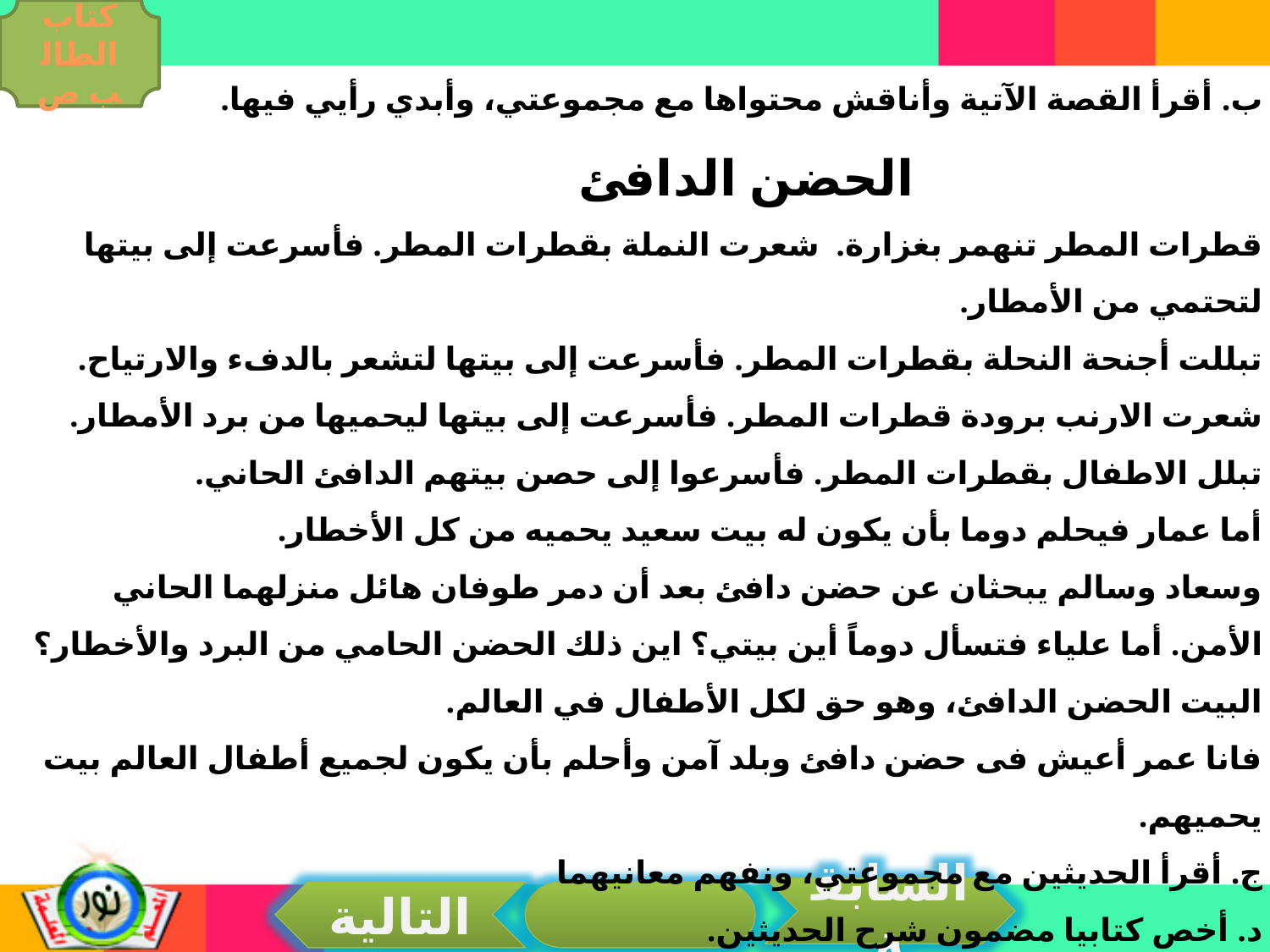

كتاب الطالب ص
ب. أقرأ القصة الآتية وأناقش محتواها مع مجموعتي، وأبدي رأيي فيها.
                           الحضن الدافئ
قطرات المطر تنهمر بغزارة.  شعرت النملة بقطرات المطر. فأسرعت إلى بيتها لتحتمي من الأمطار.
تبللت أجنحة النحلة بقطرات المطر. فأسرعت إلى بيتها لتشعر بالدفء والارتياح.
شعرت الارنب برودة قطرات المطر. فأسرعت إلى بيتها ليحميها من برد الأمطار.
تبلل الاطفال بقطرات المطر. فأسرعوا إلى حصن بيتهم الدافئ الحاني.
أما عمار فيحلم دوما بأن يكون له بيت سعيد يحميه من كل الأخطار.
وسعاد وسالم يبحثان عن حضن دافئ بعد أن دمر طوفان هائل منزلهما الحاني الأمن. أما علياء فتسأل دوماً أين بيتي؟ اين ذلك الحضن الحامي من البرد والأخطار؟
البيت الحضن الدافئ، وهو حق لكل الأطفال في العالم.
فانا عمر أعيش فى حضن دافئ وبلد آمن وأحلم بأن يكون لجميع أطفال العالم بيت يحميهم.
ج. أقرأ الحديثين مع مجموعتي، ونفهم معانيهما
د. أخص كتابيا مضمون شرح الحديثين.

السابقة

التالية